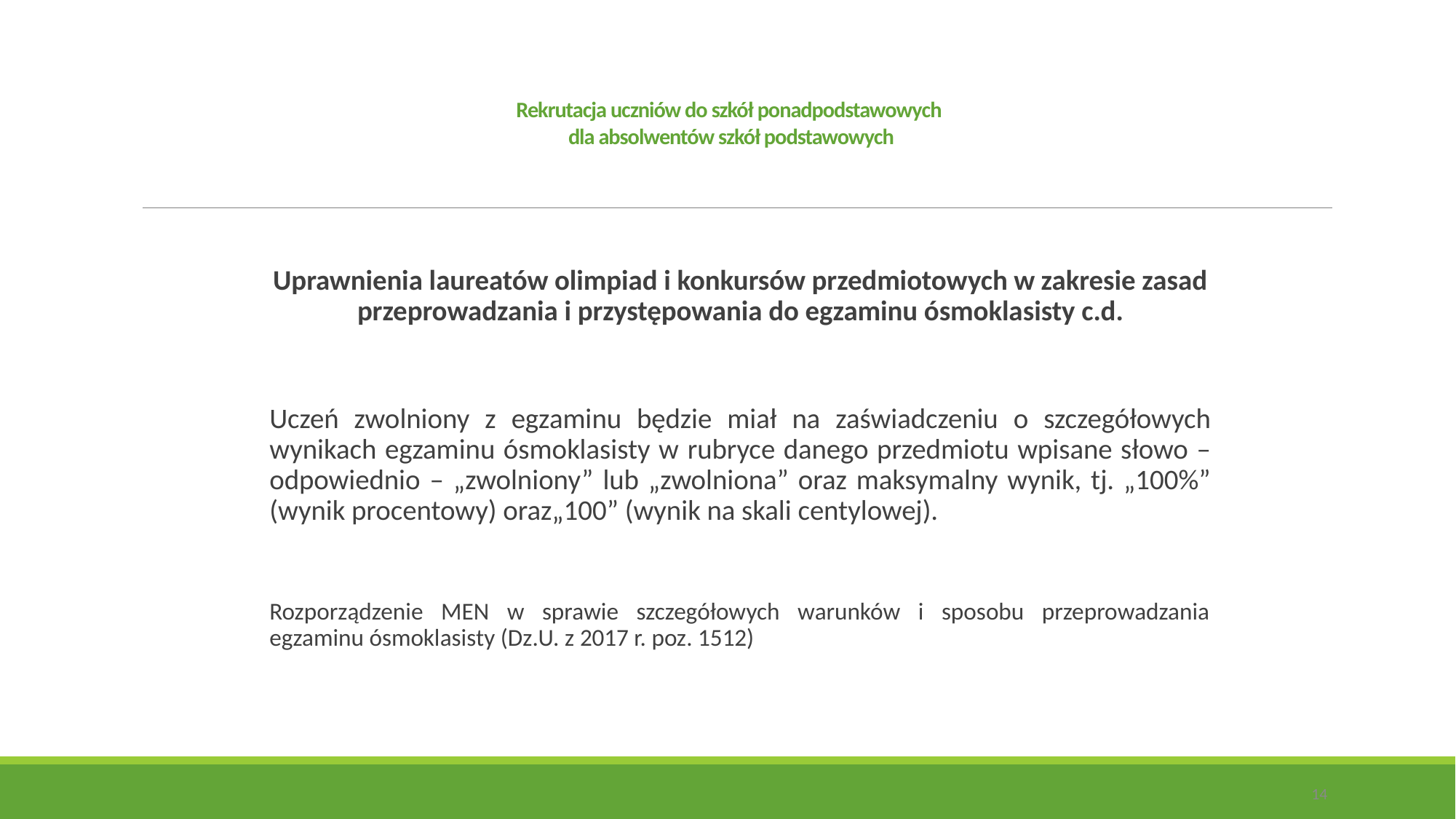

# Rekrutacja uczniów do szkół ponadpodstawowych dla absolwentów szkół podstawowych

Uprawnienia laureatów olimpiad i konkursów przedmiotowych w zakresie zasad przeprowadzania i przystępowania do egzaminu ósmoklasisty c.d.

Uczeń zwolniony z egzaminu będzie miał na zaświadczeniu o szczegółowych wynikach egzaminu ósmoklasisty w rubryce danego przedmiotu wpisane słowo – odpowiednio – „zwolniony” lub „zwolniona” oraz maksymalny wynik, tj. „100%” (wynik procentowy) oraz„100” (wynik na skali centylowej).

Rozporządzenie MEN w sprawie szczegółowych warunków i sposobu przeprowadzania egzaminu ósmoklasisty (Dz.U. z 2017 r. poz. 1512)

14